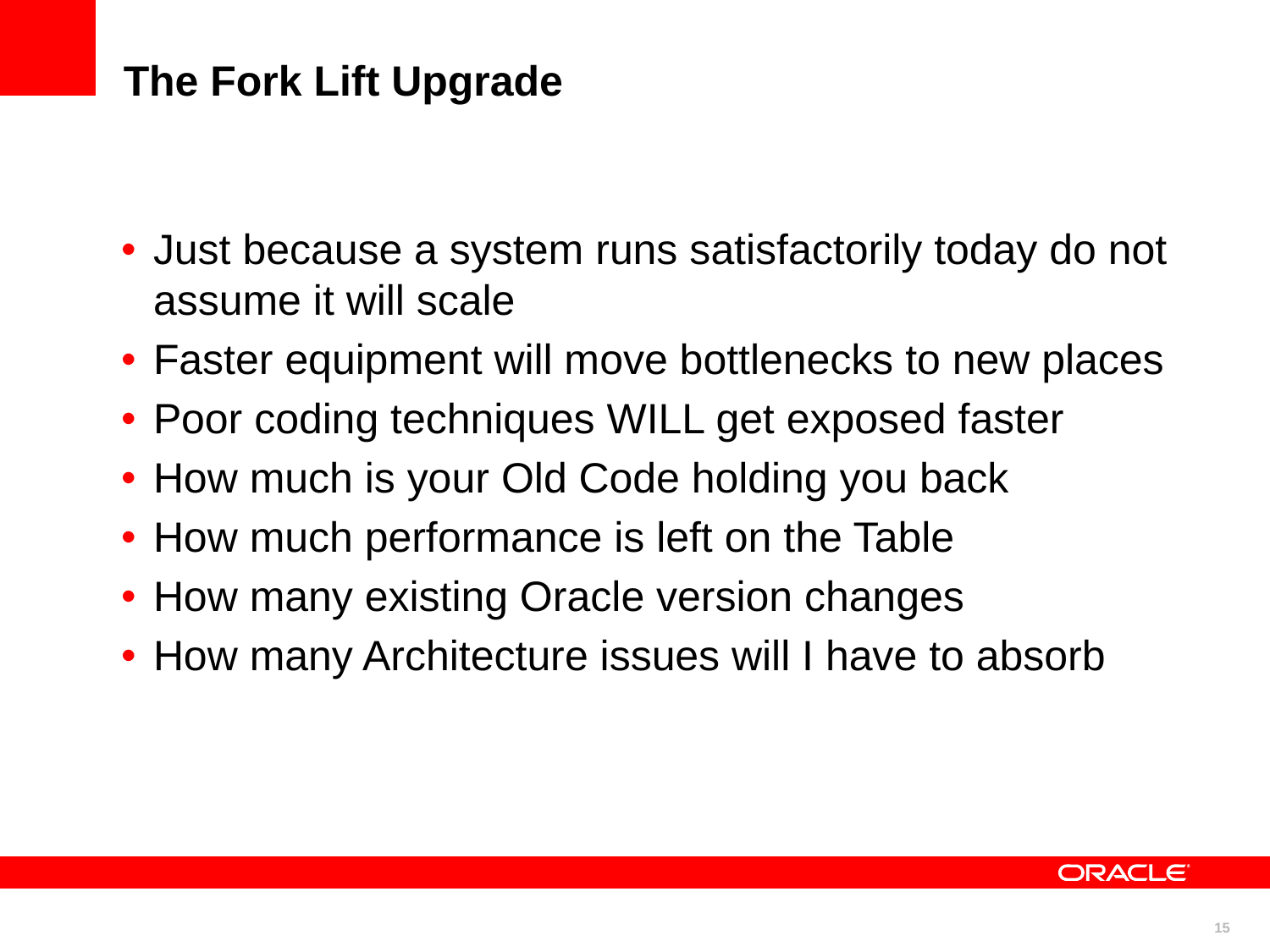

Just because a system runs satisfactorily today do not assume it will scale
Faster equipment will move bottlenecks to new places
Poor coding techniques WILL get exposed faster
How much is your Old Code holding you back
How much performance is left on the Table
How many existing Oracle version changes
How many Architecture issues will I have to absorb
The Fork Lift Upgrade